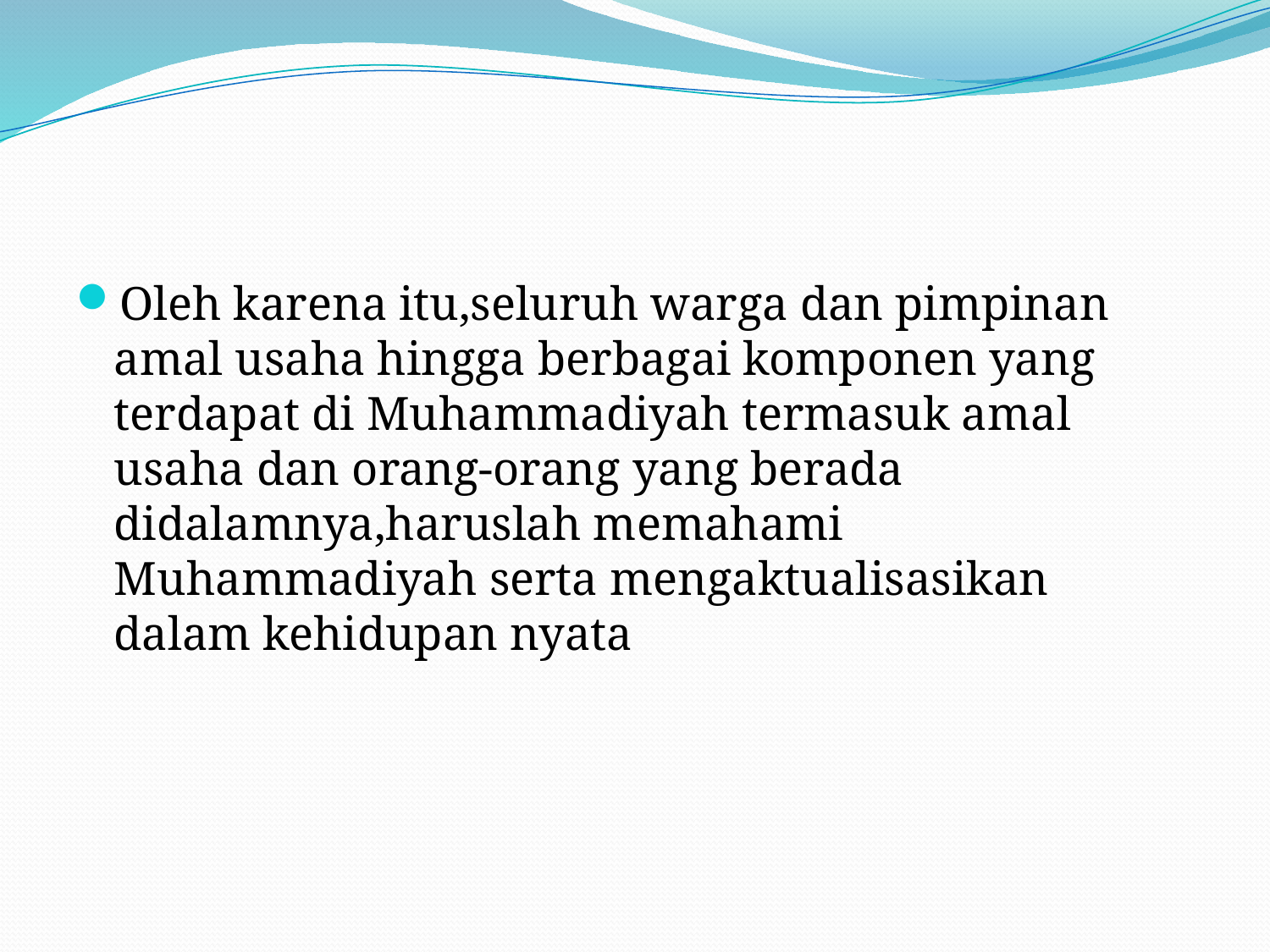

#
Oleh karena itu,seluruh warga dan pimpinan amal usaha hingga berbagai komponen yang terdapat di Muhammadiyah termasuk amal  usaha dan orang-orang yang berada didalamnya,haruslah memahami Muhammadiyah serta mengaktualisasikan dalam kehidupan nyata